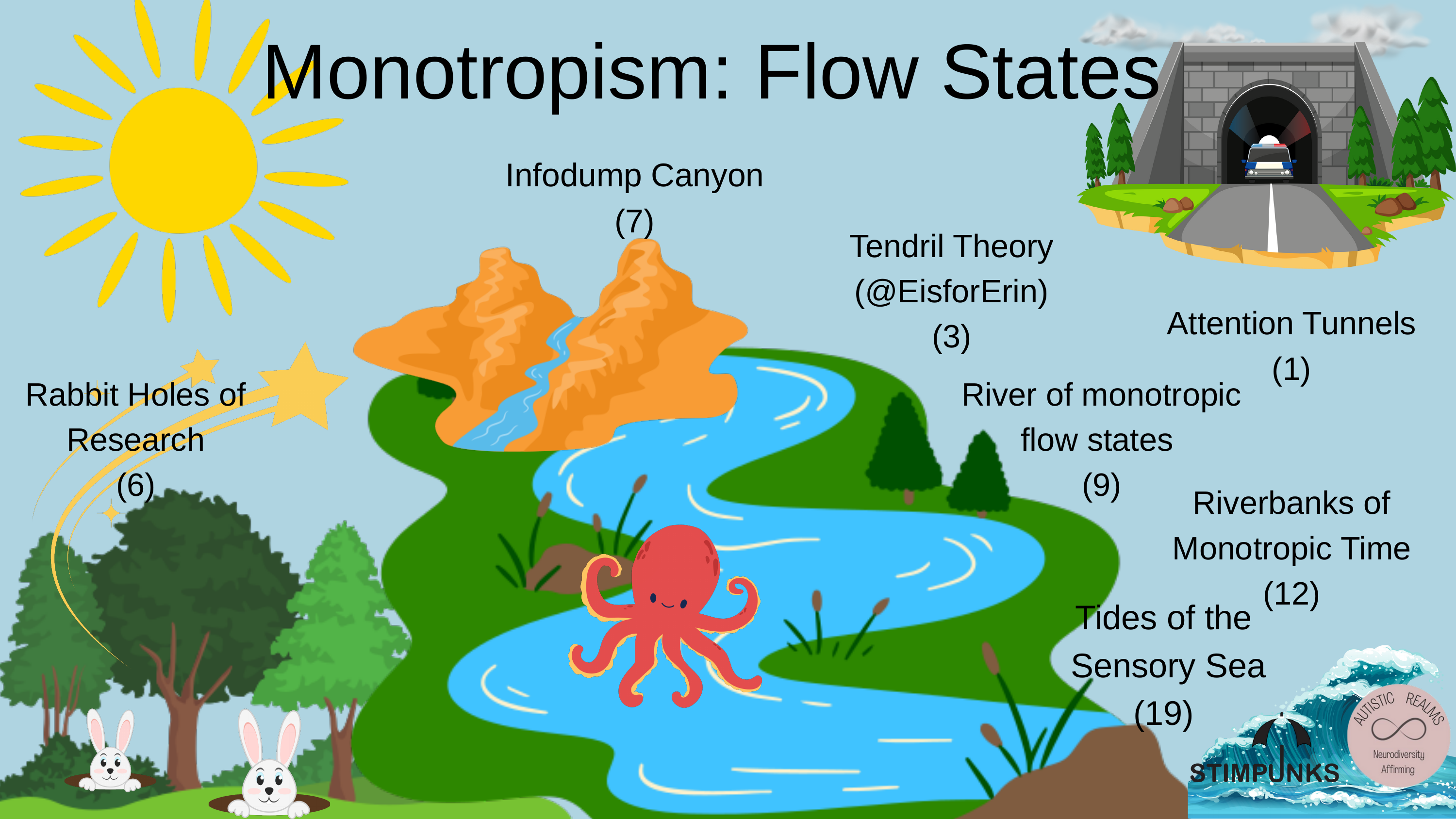

Monotropism: Flow States
Infodump Canyon
(7)
Tendril Theory (@EisforErin)
(3)

Attention Tunnels
(1)

Rabbit Holes of Research
(6)

River of monotropic flow states
(9)

Riverbanks of Monotropic Time
(12)

Tides of the
 Sensory Sea
(19)